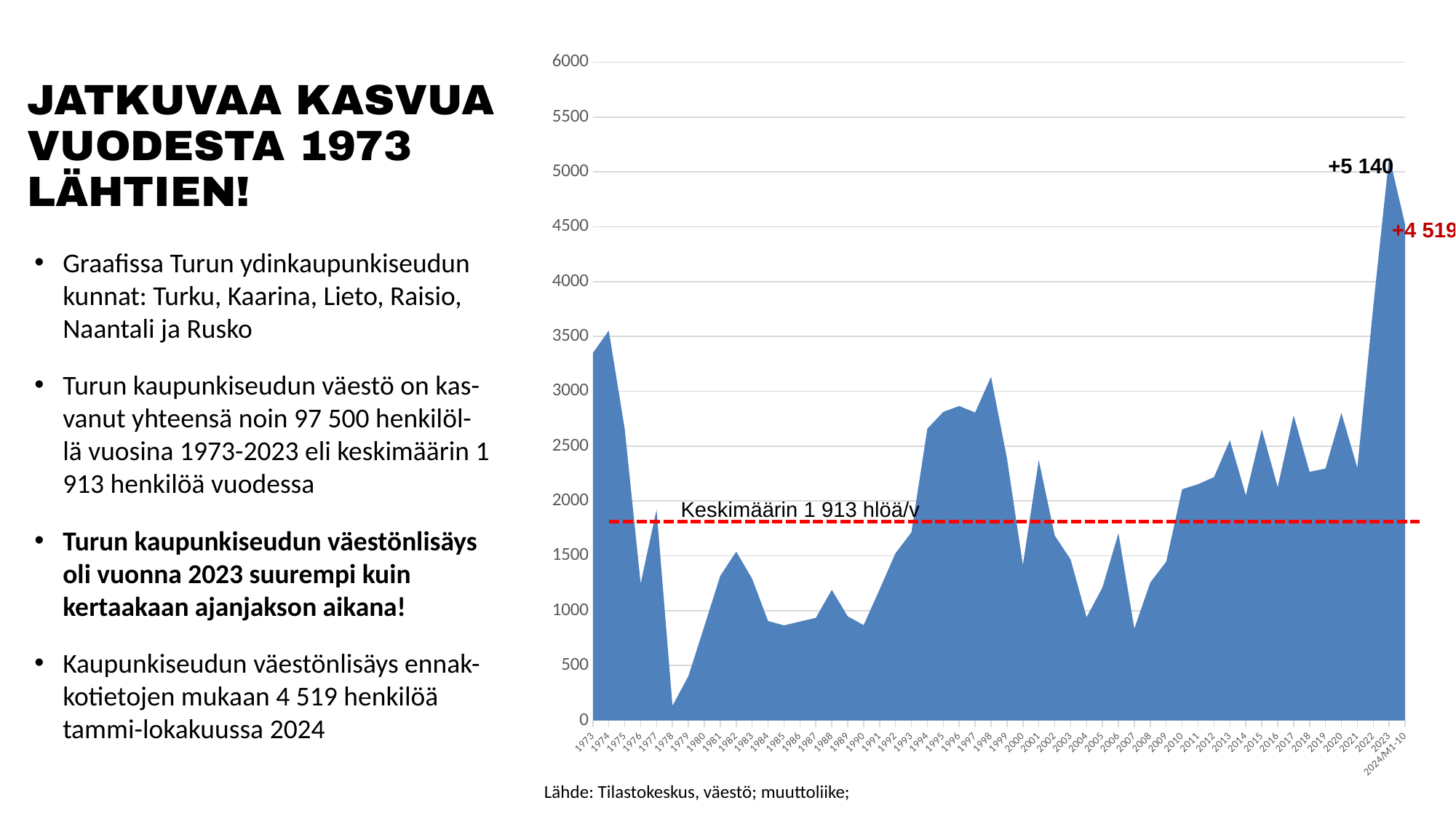

### Chart

| Category |  |
|---|---|
| 1973 | 3349.0 |
| 1974 | 3553.0 |
| 1975 | 2658.0 |
| 1976 | 1248.0 |
| 1977 | 1920.0 |
| 1978 | 134.0 |
| 1979 | 405.0 |
| 1980 | 858.0 |
| 1981 | 1318.0 |
| 1982 | 1539.0 |
| 1983 | 1292.0 |
| 1984 | 906.0 |
| 1985 | 866.0 |
| 1986 | 901.0 |
| 1987 | 935.0 |
| 1988 | 1190.0 |
| 1989 | 949.0 |
| 1990 | 869.0 |
| 1991 | 1193.0 |
| 1992 | 1524.0 |
| 1993 | 1714.0 |
| 1994 | 2659.0 |
| 1995 | 2812.0 |
| 1996 | 2866.0 |
| 1997 | 2807.0 |
| 1998 | 3132.0 |
| 1999 | 2390.0 |
| 2000 | 1418.0 |
| 2001 | 2371.0 |
| 2002 | 1686.0 |
| 2003 | 1466.0 |
| 2004 | 940.0 |
| 2005 | 1213.0 |
| 2006 | 1706.0 |
| 2007 | 836.0 |
| 2008 | 1257.0 |
| 2009 | 1447.0 |
| 2010 | 2107.0 |
| 2011 | 2153.0 |
| 2012 | 2218.0 |
| 2013 | 2554.0 |
| 2014 | 2051.0 |
| 2015 | 2654.0 |
| 2016 | 2126.0 |
| 2017 | 2780.0 |
| 2018 | 2266.0 |
| 2019 | 2296.0 |
| 2020 | 2802.0 |
| 2021 | 2301.0 |
| 2022 | 3772.0 |
| 2023 | 5140.0 |
| 2024/M1-10 | 4519.0 |
JATKUVAA KASVUA VUODESTA 1973 LÄHTIEN!
+5 140
+4 519
Graafissa Turun ydinkaupunkiseudun kunnat: Turku, Kaarina, Lieto, Raisio, Naantali ja Rusko
Turun kaupunkiseudun väestö on kas-vanut yhteensä noin 97 500 henkilöl-lä vuosina 1973-2023 eli keskimäärin 1 913 henkilöä vuodessa
Turun kaupunkiseudun väestönlisäys oli vuonna 2023 suurempi kuin kertaakaan ajanjakson aikana!
Kaupunkiseudun väestönlisäys ennak-kotietojen mukaan 4 519 henkilöä tammi-lokakuussa 2024

Keskimäärin 1 913 hlöä/v
Lähde: Tilastokeskus, väestö; muuttoliike;